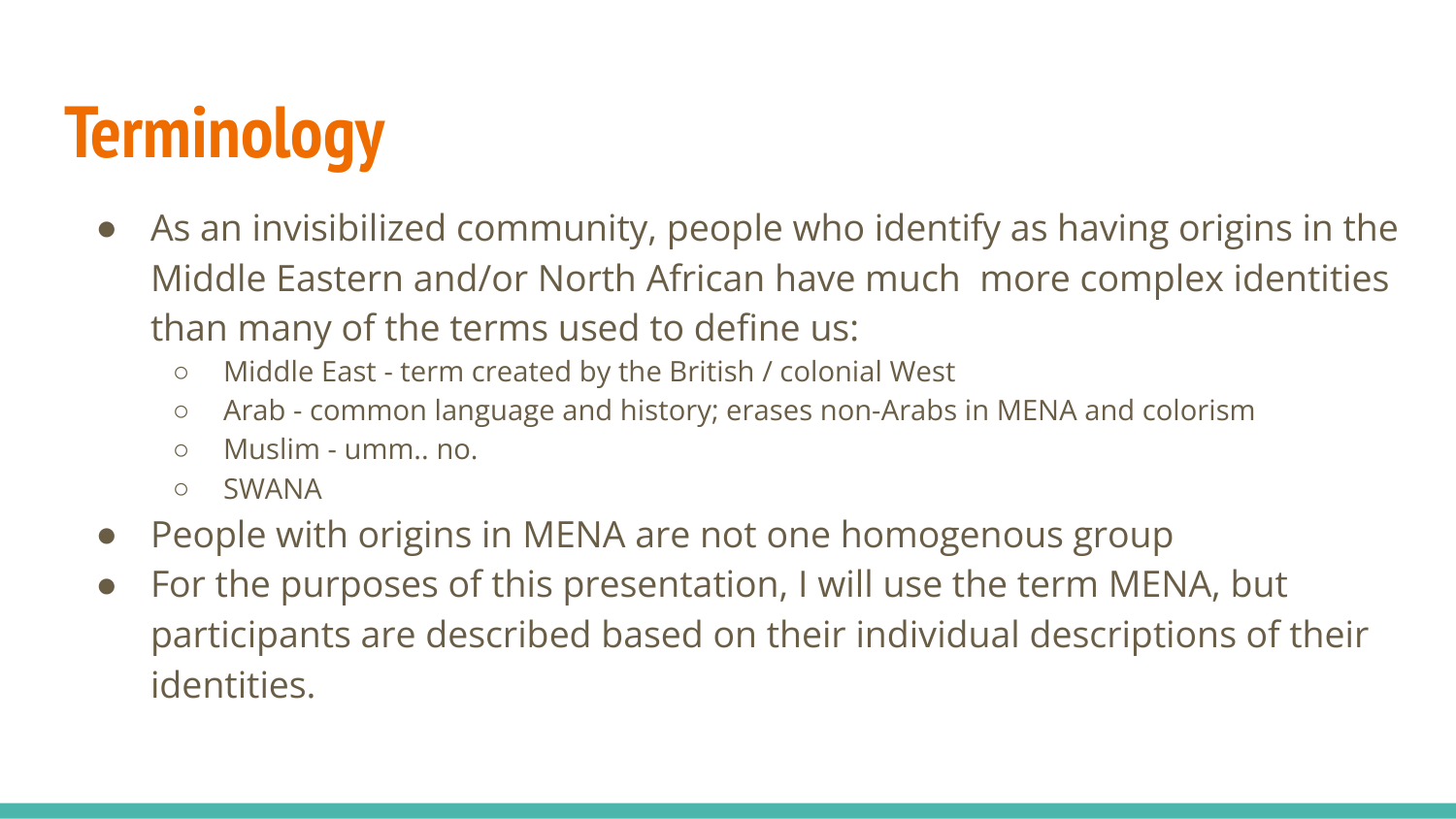

# Terminology
As an invisibilized community, people who identify as having origins in the Middle Eastern and/or North African have much  more complex identities than many of the terms used to define us:
Middle East - term created by the British / colonial West
Arab - common language and history; erases non-Arabs in MENA and colorism
Muslim - umm.. no.
SWANA
People with origins in MENA are not one homogenous group
For the purposes of this presentation, I will use the term MENA, but participants are described based on their individual descriptions of their identities.